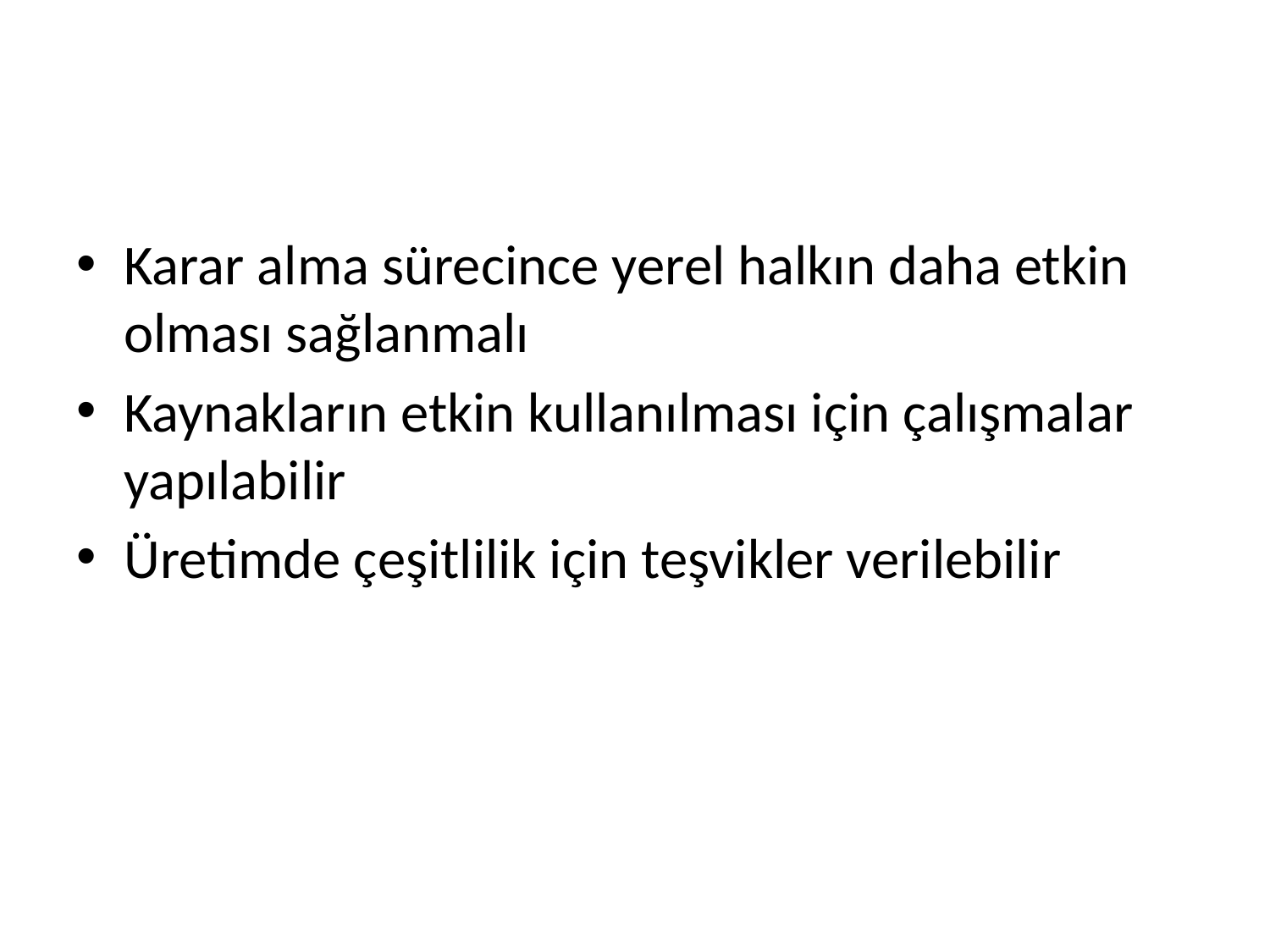

#
Karar alma sürecince yerel halkın daha etkin olması sağlanmalı
Kaynakların etkin kullanılması için çalışmalar yapılabilir
Üretimde çeşitlilik için teşvikler verilebilir